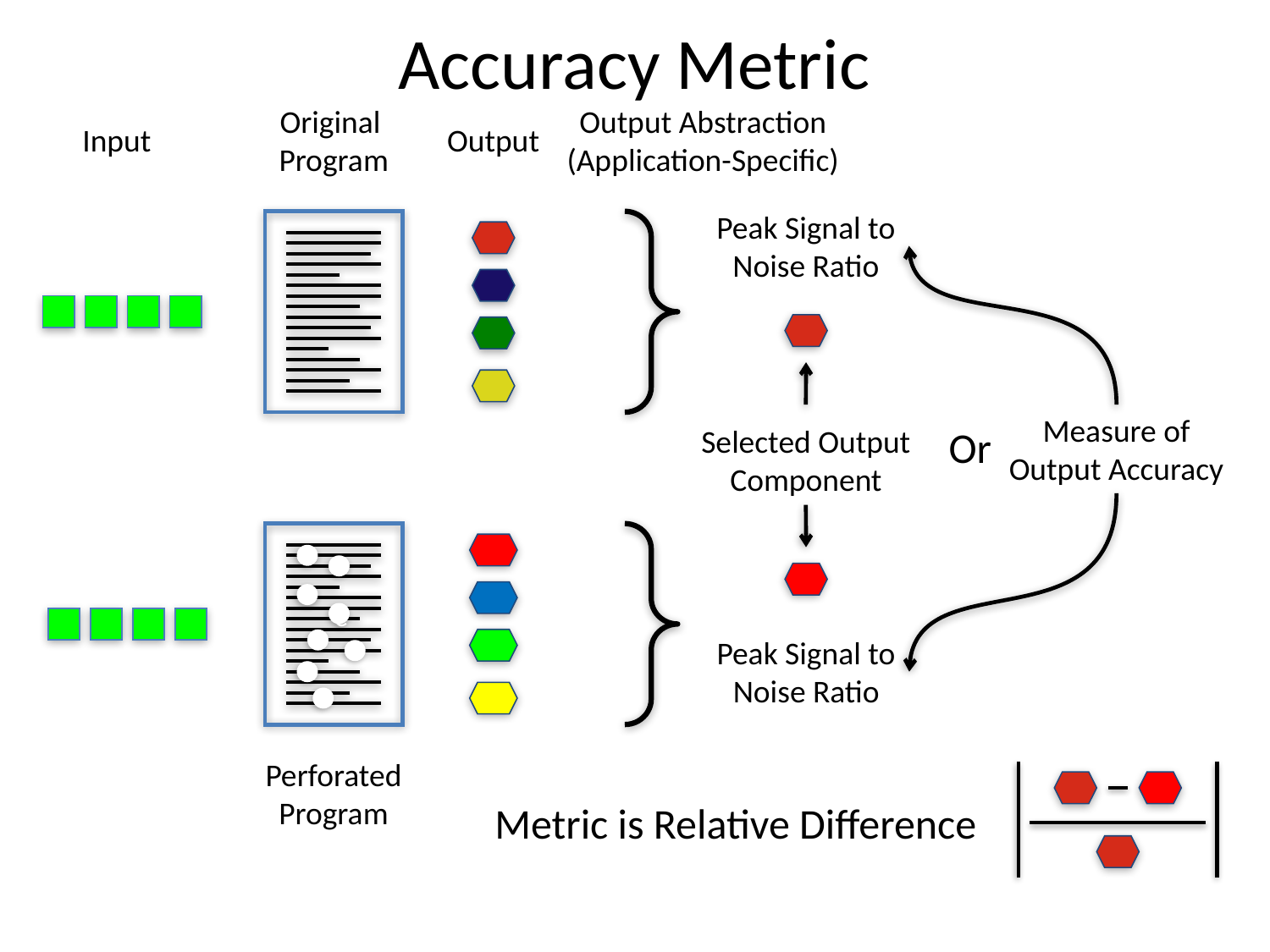

# Accuracy Metric
Original
Program
Output Abstraction
(Application-Specific)
Input
Output
Peak Signal to
Noise Ratio

Measure of Output Accuracy
Selected Output Component
Or

c

Peak Signal to
Noise Ratio
Perforated
Program

Metric is Relative Difference